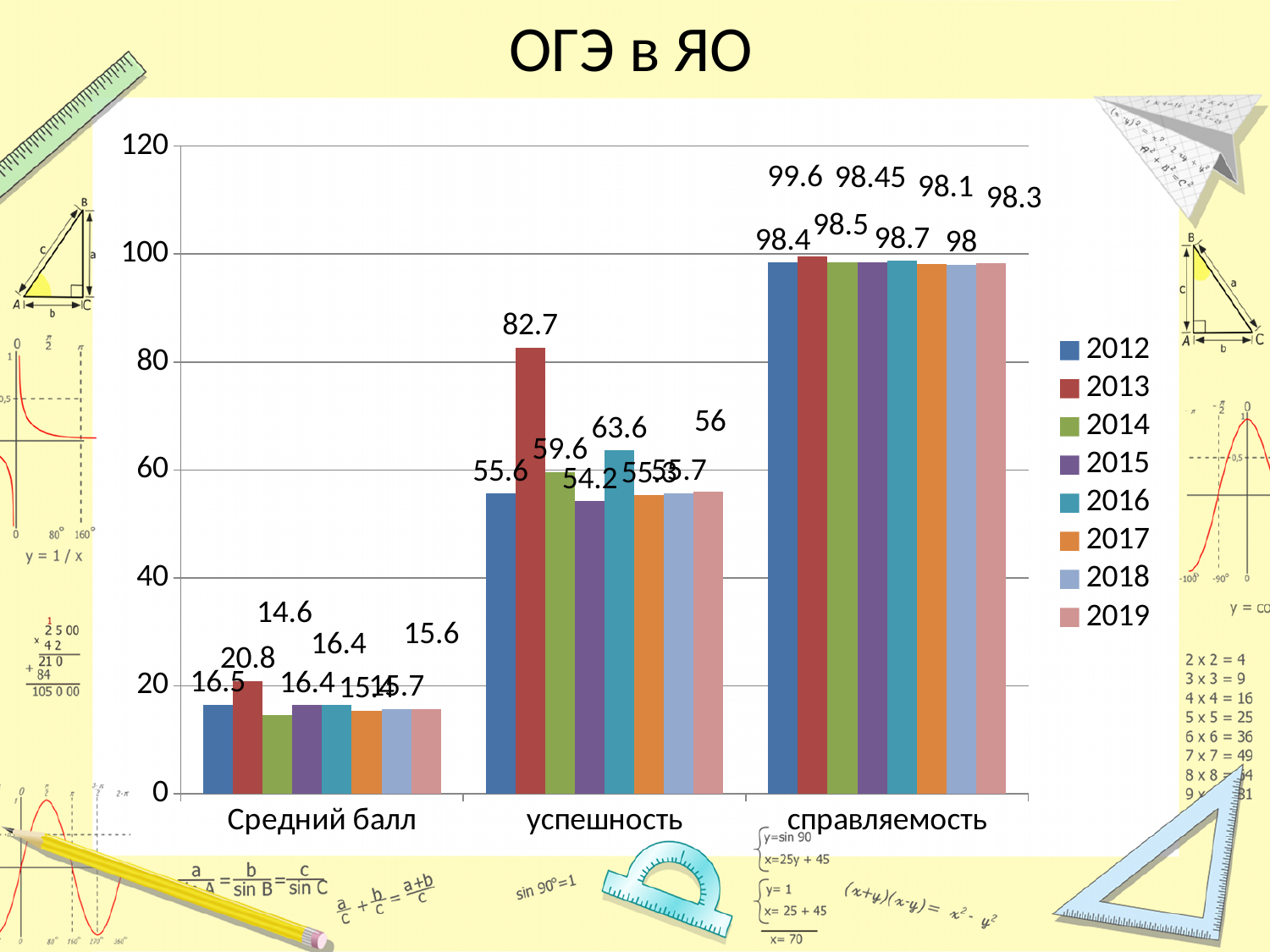

# ОГЭ в ЯО

### Chart

| Category | 2012 | 2013 | 2014 | 2015 | 2016 | 2017 | 2018 | 2019 |
|---|---|---|---|---|---|---|---|---|
| Средний балл | 16.5 | 20.8 | 14.6 | 16.4 | 16.4 | 15.4 | 15.7 | 15.6 |
| успешность | 55.6 | 82.7 | 59.6 | 54.2 | 63.6 | 55.3 | 55.7 | 56.0 |
| справляемость | 98.4 | 99.6 | 98.5 | 98.45 | 98.7 | 98.1 | 98.0 | 98.3 |